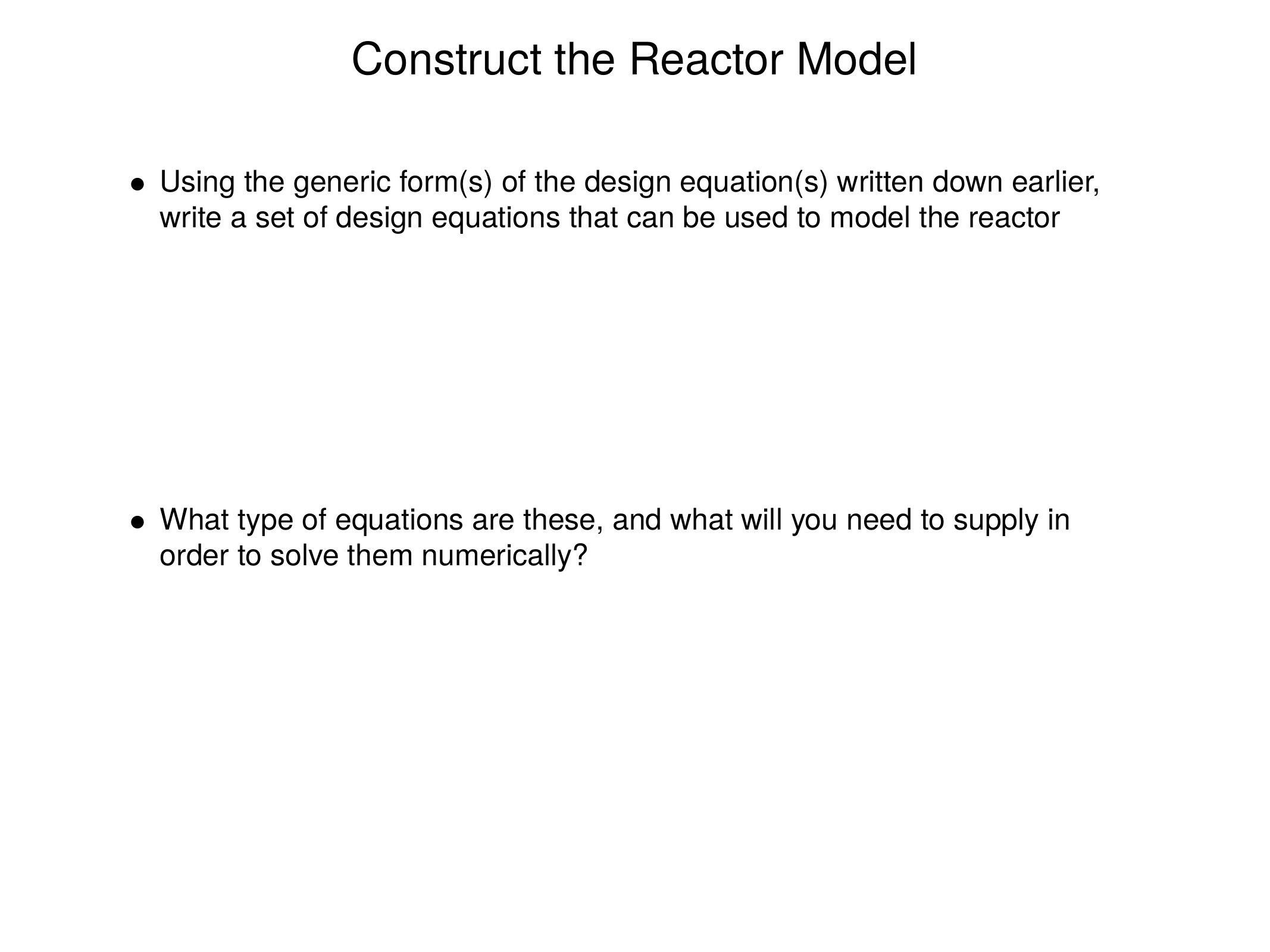

# Construct the Reactor Model
Using the generic form(s) of the design equation(s) written down earlier, write a set of design equations that can be used to model the reactor

What type of equations are these, and what will you need to supply in order to solve them numerically?